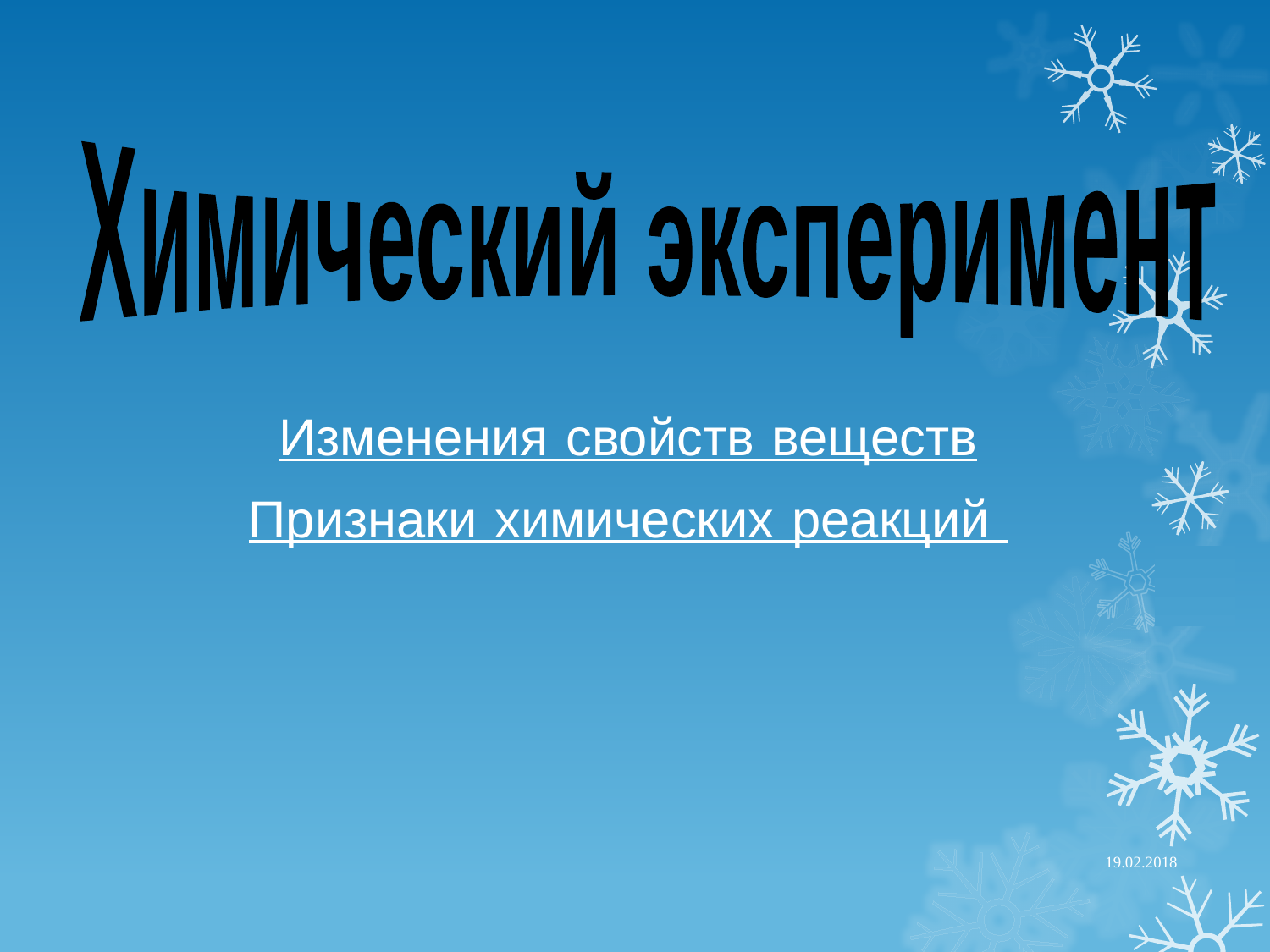

Химический эксперимент
Изменения свойств веществ
Признаки химических реакций

19.02.2018